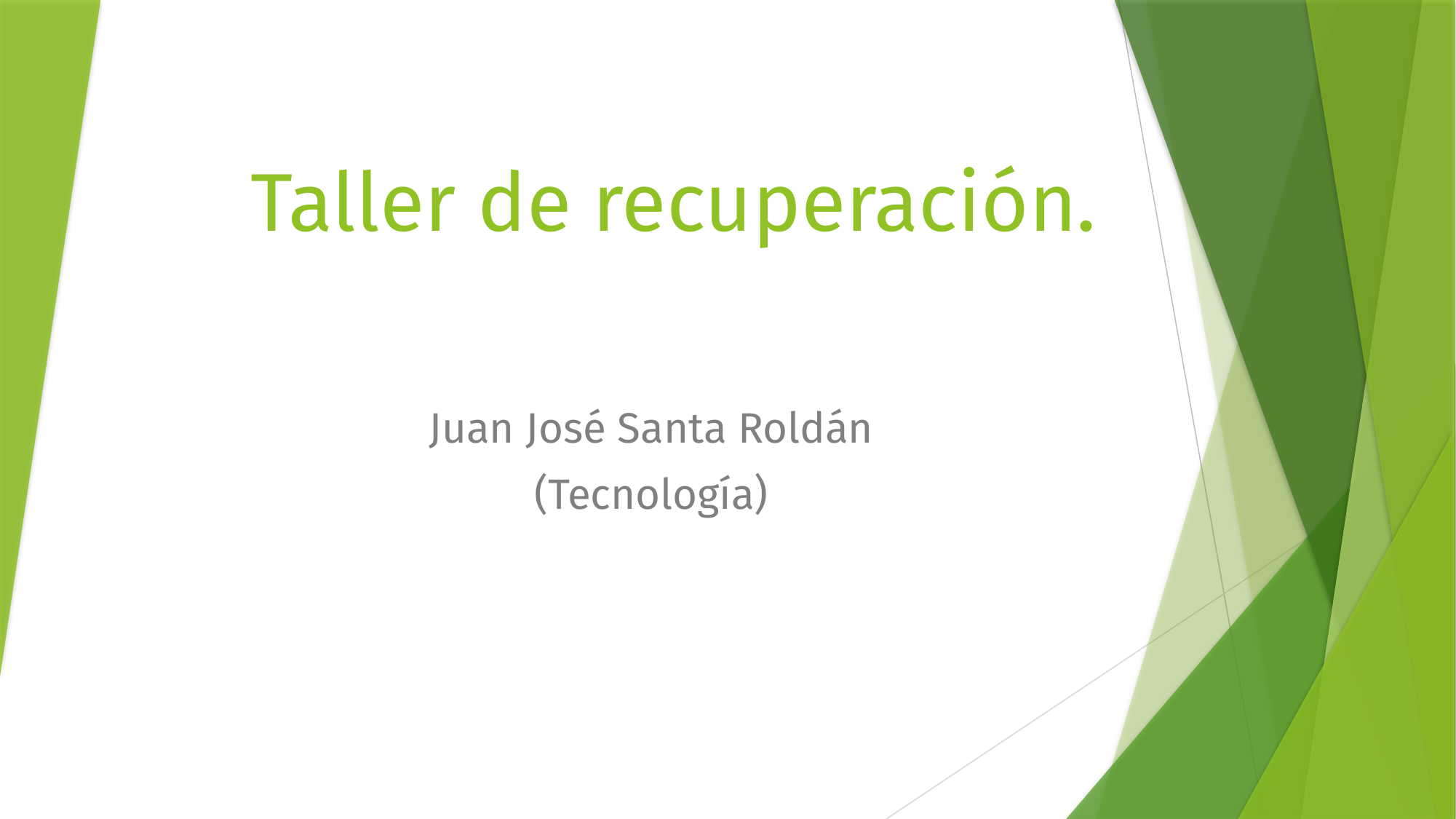

# Taller de recuperación.
Juan José Santa Roldán
(Tecnología)